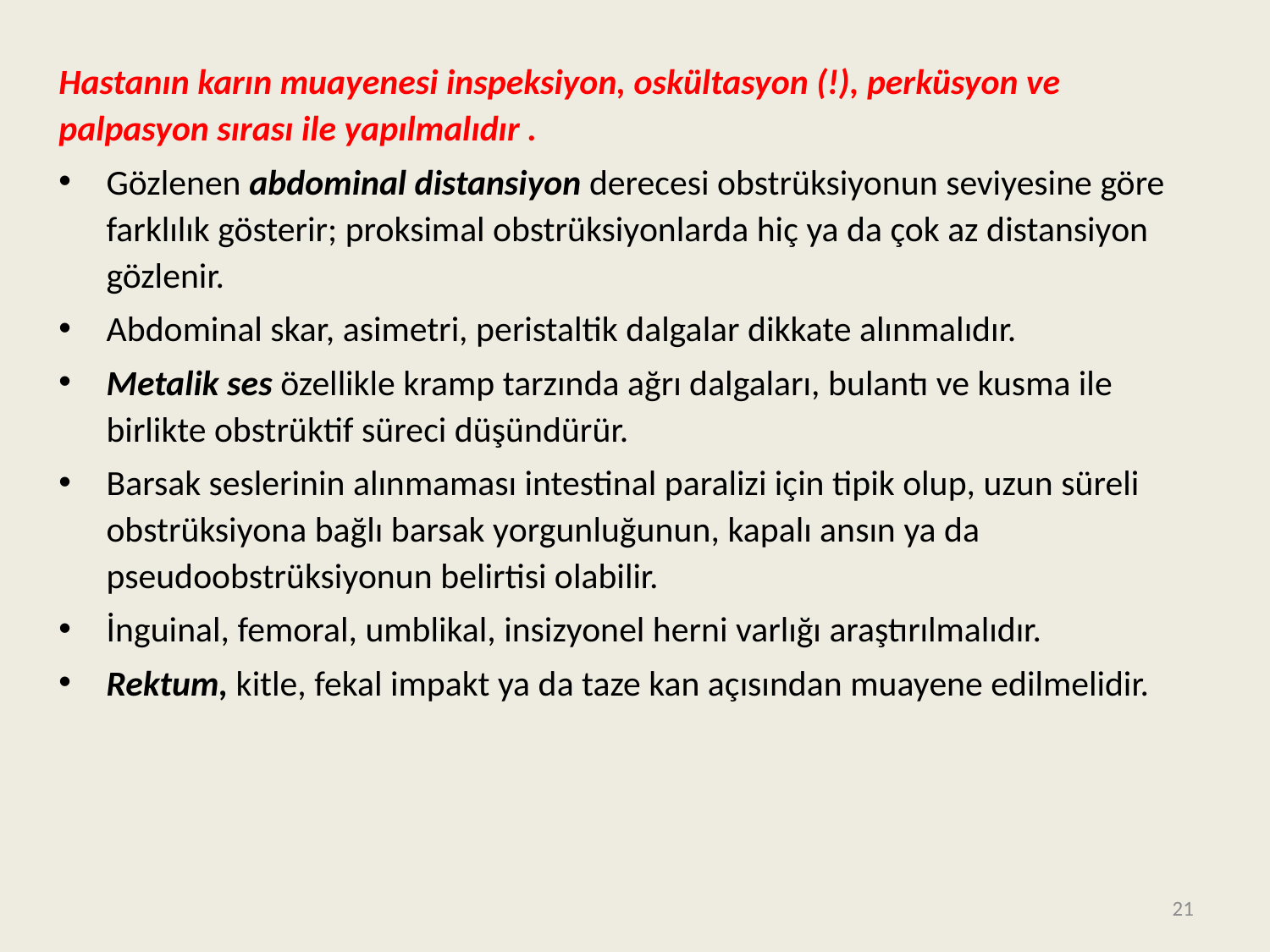

#
Hastanın karın muayenesi inspeksiyon, oskültasyon (!), perküsyon ve palpasyon sırası ile yapılmalıdır .
Gözlenen abdominal distansiyon derecesi obstrüksiyonun seviyesine göre farklılık gösterir; proksimal obstrüksiyonlarda hiç ya da çok az distansiyon gözlenir.
Abdominal skar, asimetri, peristaltik dalgalar dikkate alınmalıdır.
Metalik ses özellikle kramp tarzında ağrı dalgaları, bulantı ve kusma ile birlikte obstrüktif süreci düşündürür.
Barsak seslerinin alınmaması intestinal paralizi için tipik olup, uzun süreli obstrüksiyona bağlı barsak yorgunluğunun, kapalı ansın ya da pseudoobstrüksiyonun belirtisi olabilir.
İnguinal, femoral, umblikal, insizyonel herni varlığı araştırılmalıdır.
Rektum, kitle, fekal impakt ya da taze kan açısından muayene edilmelidir.

21